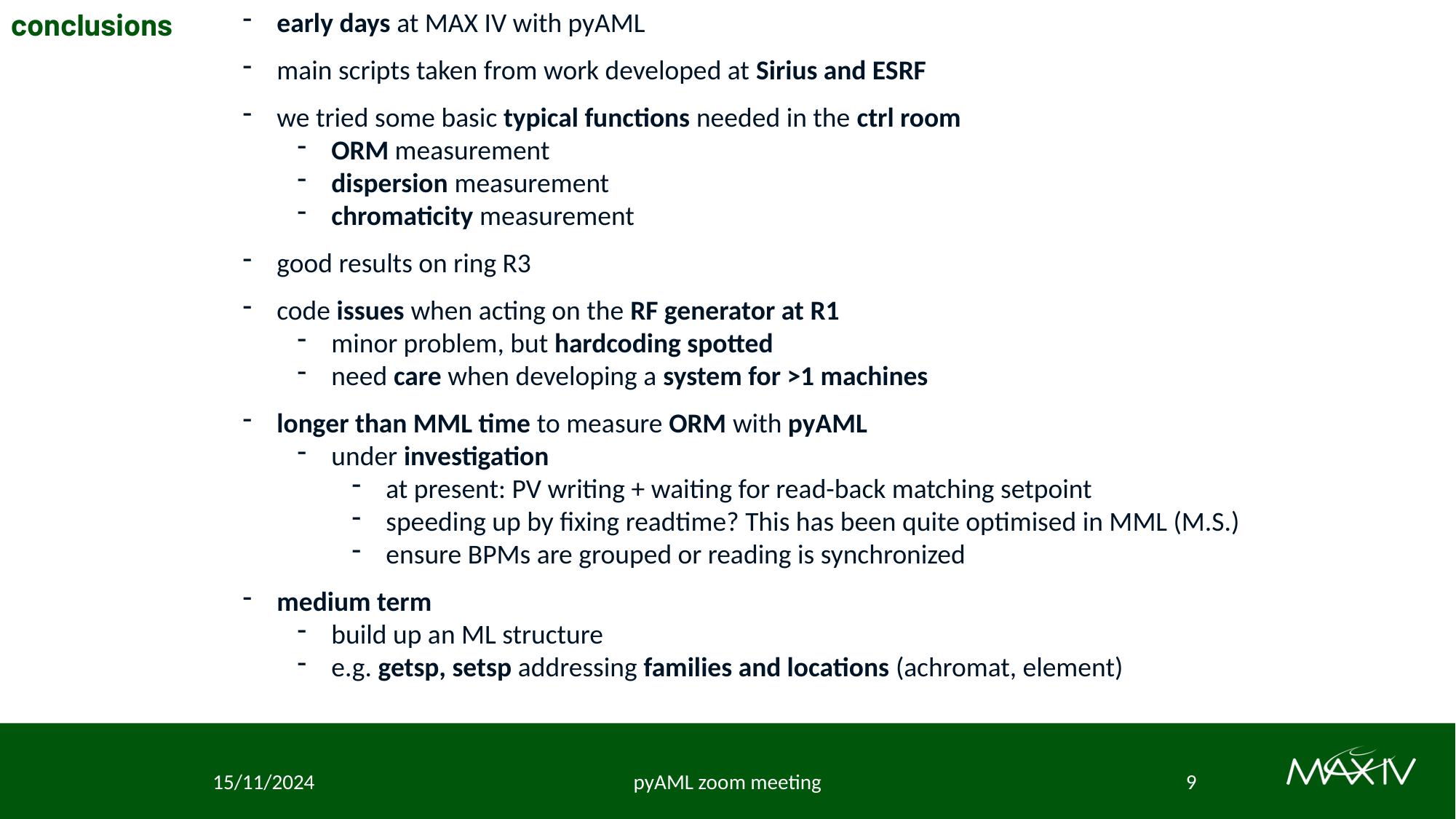

conclusions
early days at MAX IV with pyAML

main scripts taken from work developed at Sirius and ESRF

we tried some basic typical functions needed in the ctrl room
ORM measurement
dispersion measurement
chromaticity measurement

good results on ring R3

code issues when acting on the RF generator at R1
minor problem, but hardcoding spotted
need care when developing a system for >1 machines

longer than MML time to measure ORM with pyAML
under investigation
at present: PV writing + waiting for read-back matching setpoint
speeding up by fixing readtime? This has been quite optimised in MML (M.S.)
ensure BPMs are grouped or reading is synchronized

medium term
build up an ML structure
e.g. getsp, setsp addressing families and locations (achromat, element)
15/11/2024
pyAML zoom meeting
9